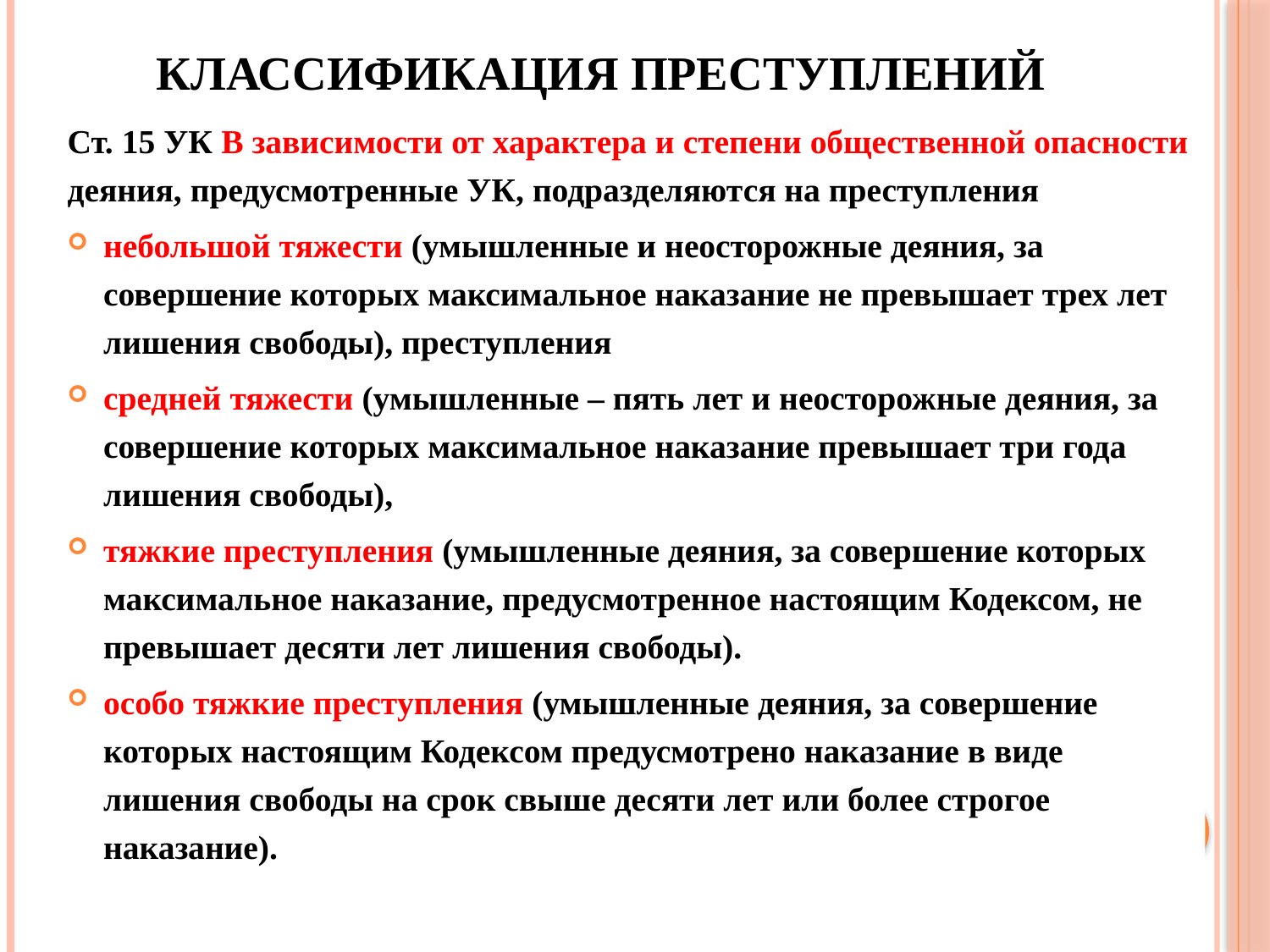

# Классификация преступлений
Ст. 15 УК В зависимости от характера и степени общественной опасности деяния, предусмотренные УК, подразделяются на преступления
небольшой тяжести (умышленные и неосторожные деяния, за совершение которых максимальное наказание не превышает трех лет лишения свободы), преступления
средней тяжести (умышленные – пять лет и неосторожные деяния, за совершение которых максимальное наказание превышает три года лишения свободы),
тяжкие преступления (умышленные деяния, за совершение которых максимальное наказание, предусмотренное настоящим Кодексом, не превышает десяти лет лишения свободы).
особо тяжкие преступления (умышленные деяния, за совершение которых настоящим Кодексом предусмотрено наказание в виде лишения свободы на срок свыше десяти лет или более строгое наказание).